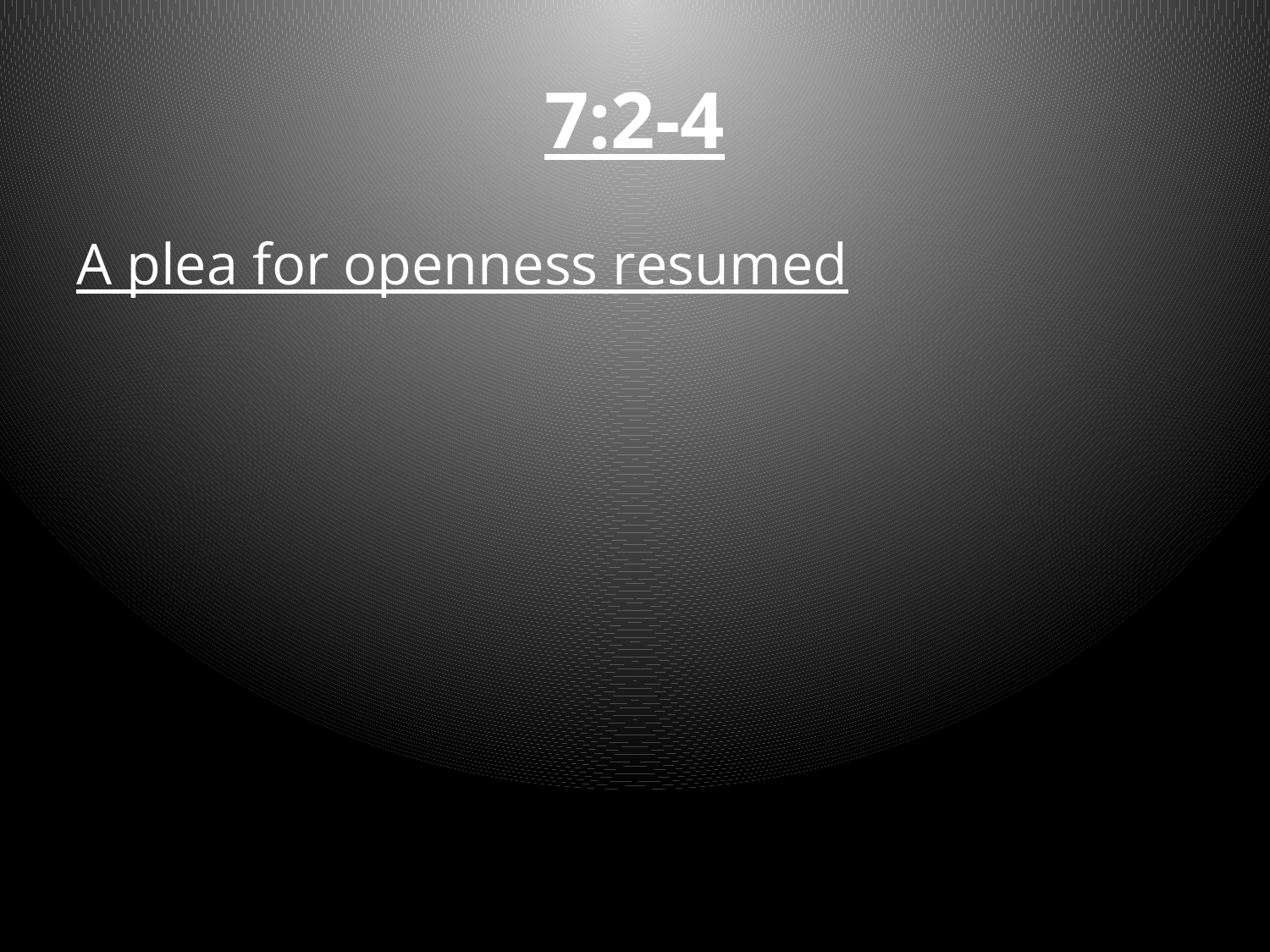

# 7:2-4
A plea for openness resumed